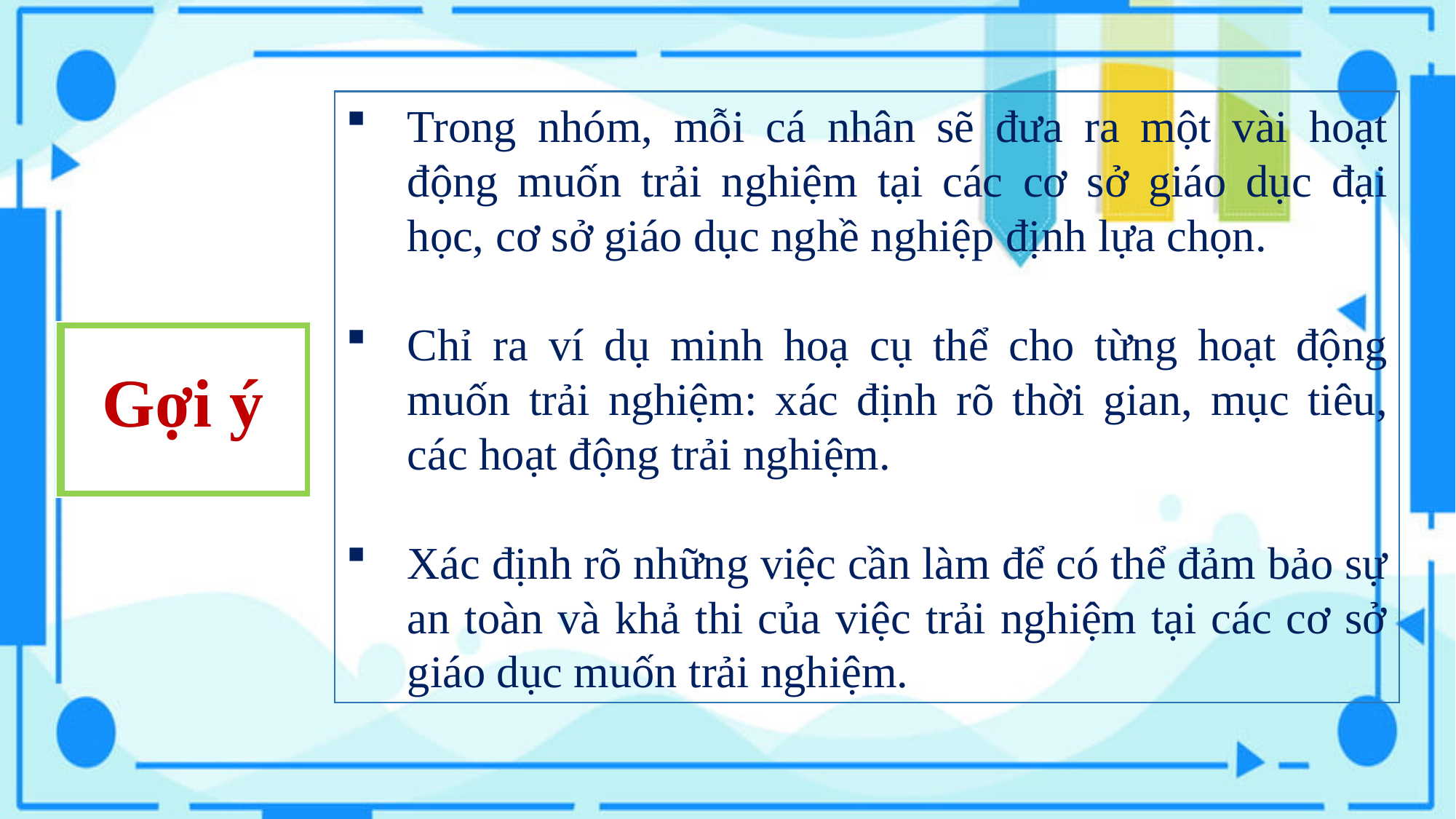

Trong nhóm, mỗi cá nhân sẽ đưa ra một vài hoạt động muốn trải nghiệm tại các cơ sở giáo dục đại học, cơ sở giáo dục nghề nghiệp định lựa chọn.

Chỉ ra ví dụ minh hoạ cụ thể cho từng hoạt động muốn trải nghiệm: xác định rõ thời gian, mục tiêu, các hoạt động trải nghiệm.

Xác định rõ những việc cần làm để có thể đảm bảo sự an toàn và khả thi của việc trải nghiệm tại các cơ sở giáo dục muốn trải nghiệm.

Gợi ý